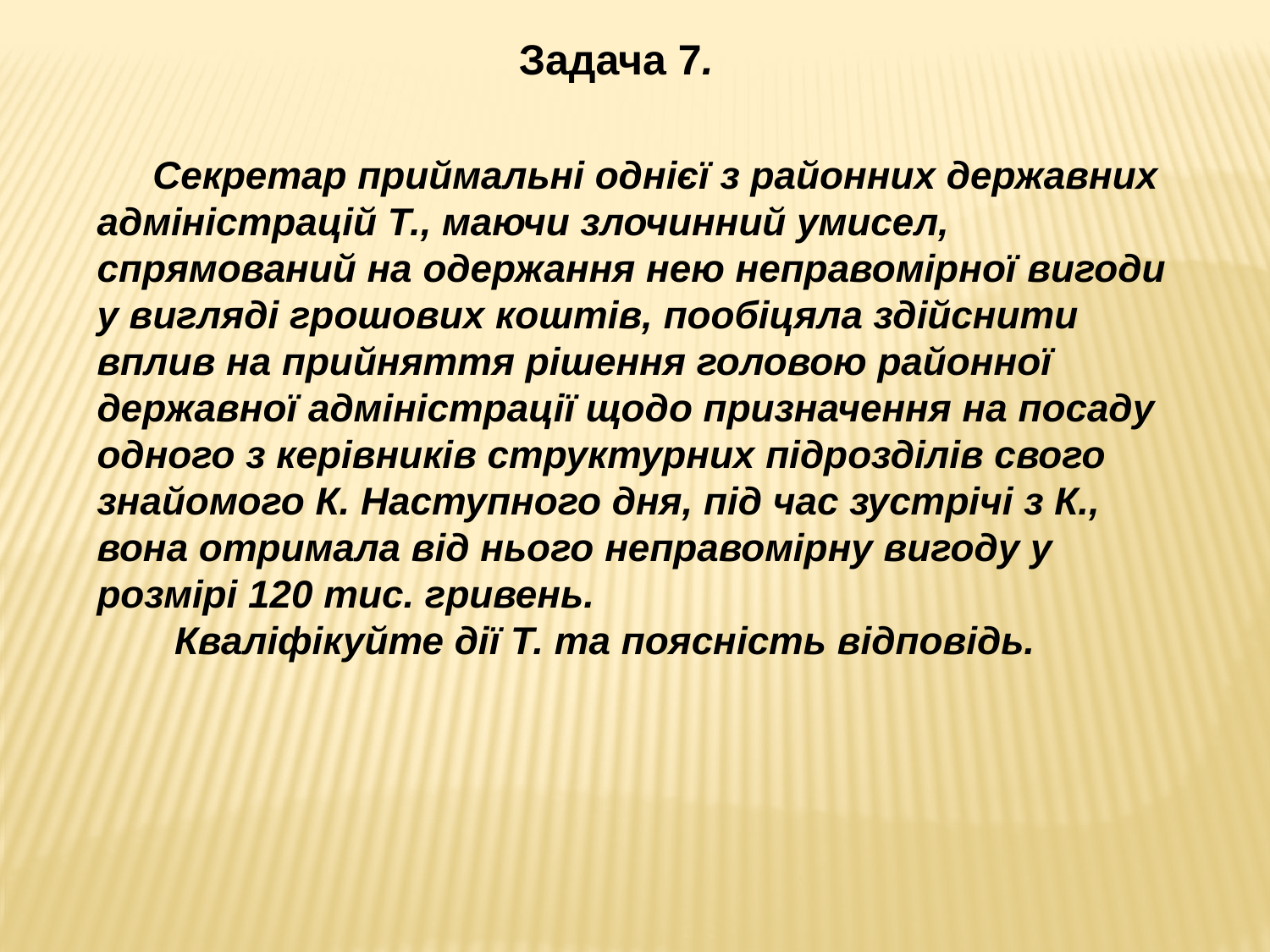

Задача 7.

             Секретар приймальні однієї з районних державних адміністрацій Т., маючи злочинний умисел, спрямований на одержання нею неправомірної вигоди у вигляді грошових коштів, пообіцяла здійснити вплив на прийняття рішення головою районної державної адміністрації щодо призначення на посаду одного з керівників структурних підрозділів свого знайомого К. Наступного дня, під час зустрічі з К., вона отримала від нього неправомірну вигоду у розмірі 120 тис. гривень.
               Кваліфікуйте дії Т. та поясність відповідь.